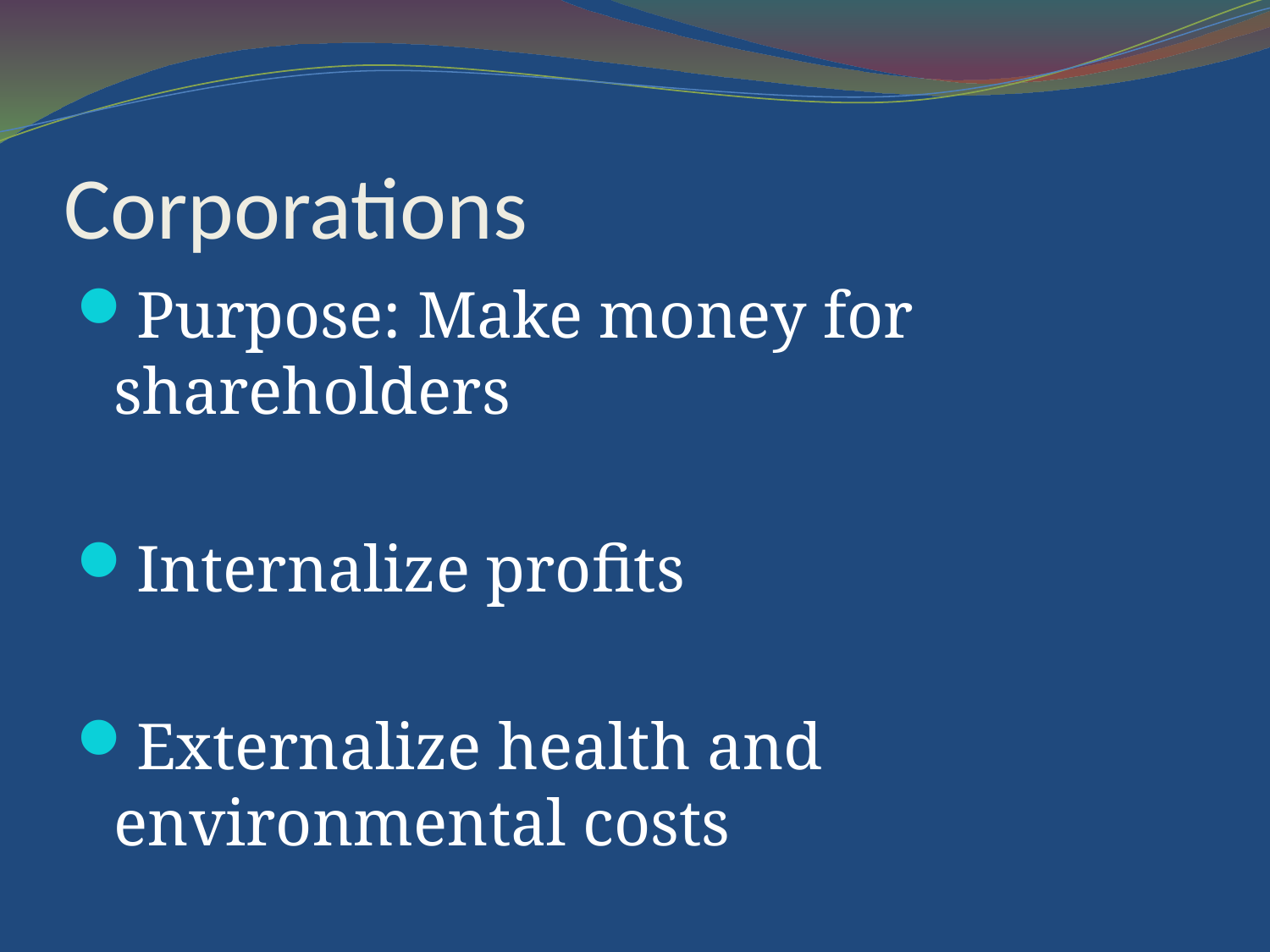

Corporations
Purpose: Make money for shareholders

Internalize profits

Externalize health and environmental costs